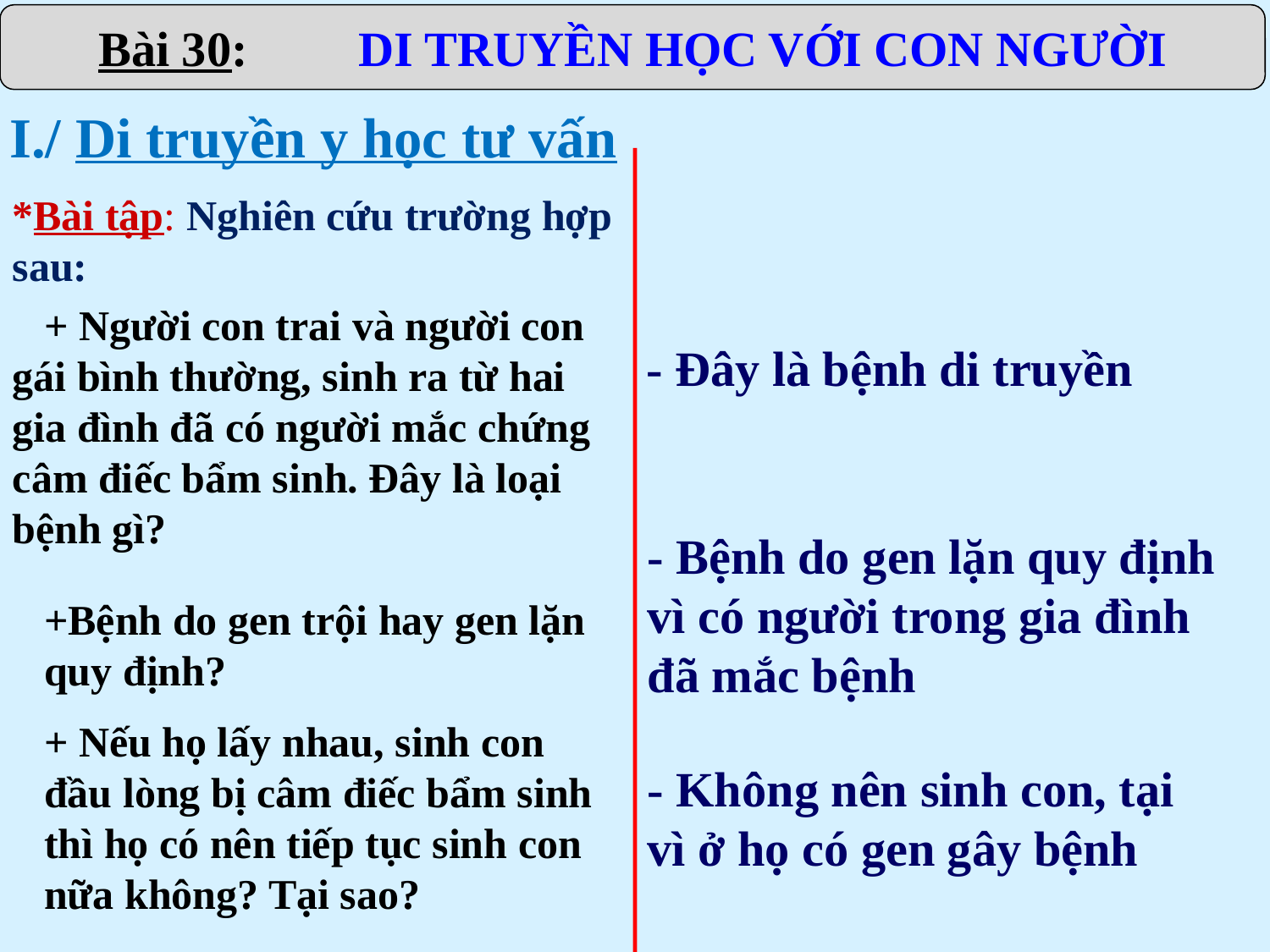

Bài 30:         DI TRUYỀN HỌC VỚI CON NGƯỜI
I./ Di truyền y học tư vấn

*Bài tập: Nghiên cứu trường hợp sau:
   + Người con trai và người con gái bình thường, sinh ra từ hai gia đình đã có người mắc chứng câm điếc bẩm sinh. Đây là loại bệnh gì?
- Đây là bệnh di truyền
- Bệnh do gen lặn quy định vì có người trong gia đình đã mắc bệnh
+Bệnh do gen trội hay gen lặn quy định?
+ Nếu họ lấy nhau, sinh con đầu lòng bị câm điếc bẩm sinh thì họ có nên tiếp tục sinh con nữa không? Tại sao?
- Không nên sinh con, tại vì ở họ có gen gây bệnh